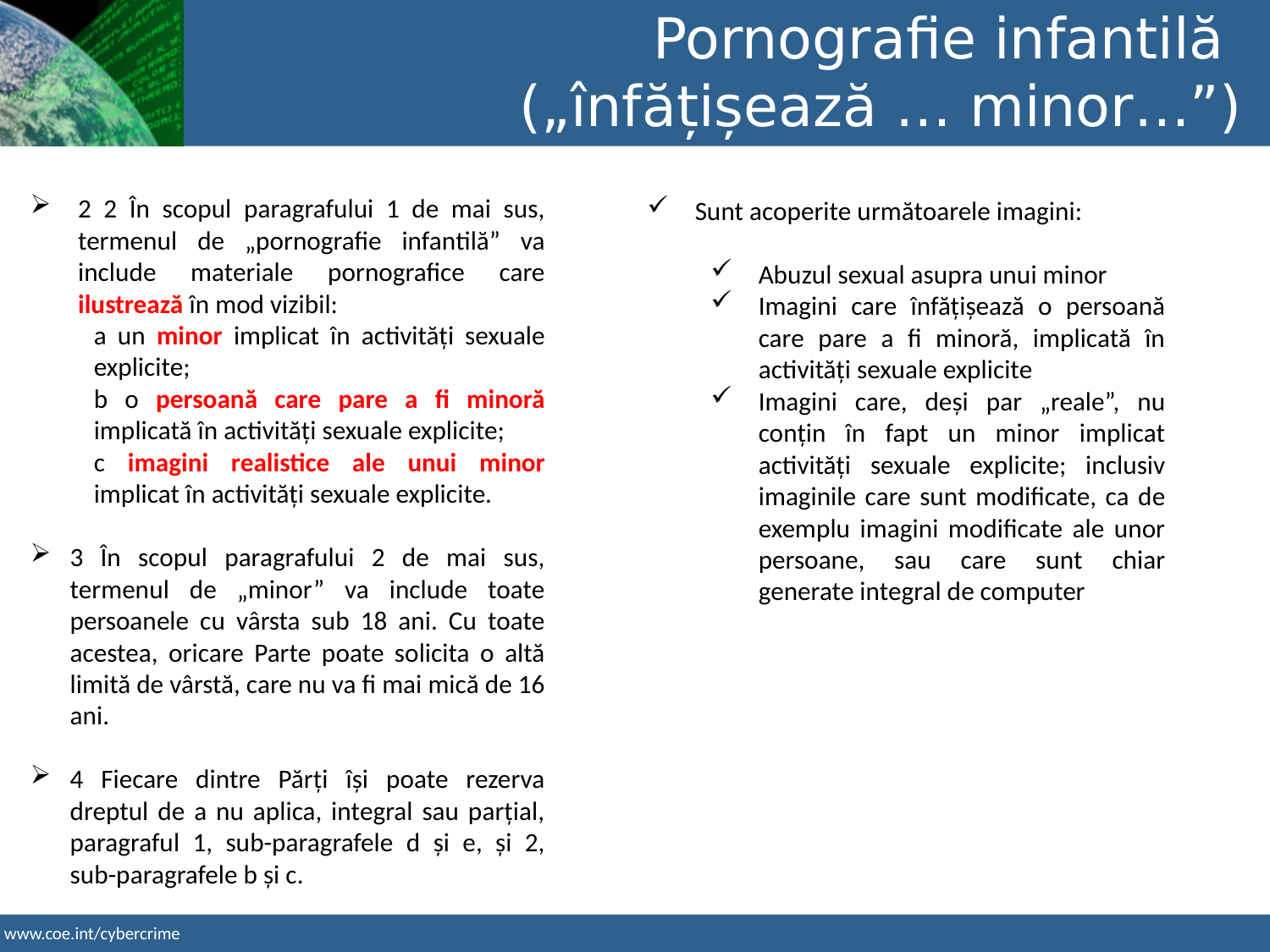

Pornografie infantilă
(„înfățișează … minor…”)
2 2 În scopul paragrafului 1 de mai sus, termenul de „pornografie infantilă” va include materiale pornografice care ilustrează în mod vizibil:
a un minor implicat în activități sexuale explicite;
b o persoană care pare a fi minoră implicată în activități sexuale explicite;
c imagini realistice ale unui minor implicat în activități sexuale explicite.

3 În scopul paragrafului 2 de mai sus, termenul de „minor” va include toate persoanele cu vârsta sub 18 ani. Cu toate acestea, oricare Parte poate solicita o altă limită de vârstă, care nu va fi mai mică de 16 ani.

4 Fiecare dintre Părți își poate rezerva dreptul de a nu aplica, integral sau parțial, paragraful 1, sub-paragrafele d și e, și 2, sub-paragrafele b și c.
Sunt acoperite următoarele imagini:

Abuzul sexual asupra unui minor
Imagini care înfățișează o persoană care pare a fi minoră, implicată în activități sexuale explicite
Imagini care, deși par „reale”, nu conțin în fapt un minor implicat activități sexuale explicite; inclusiv imaginile care sunt modificate, ca de exemplu imagini modificate ale unor persoane, sau care sunt chiar generate integral de computer